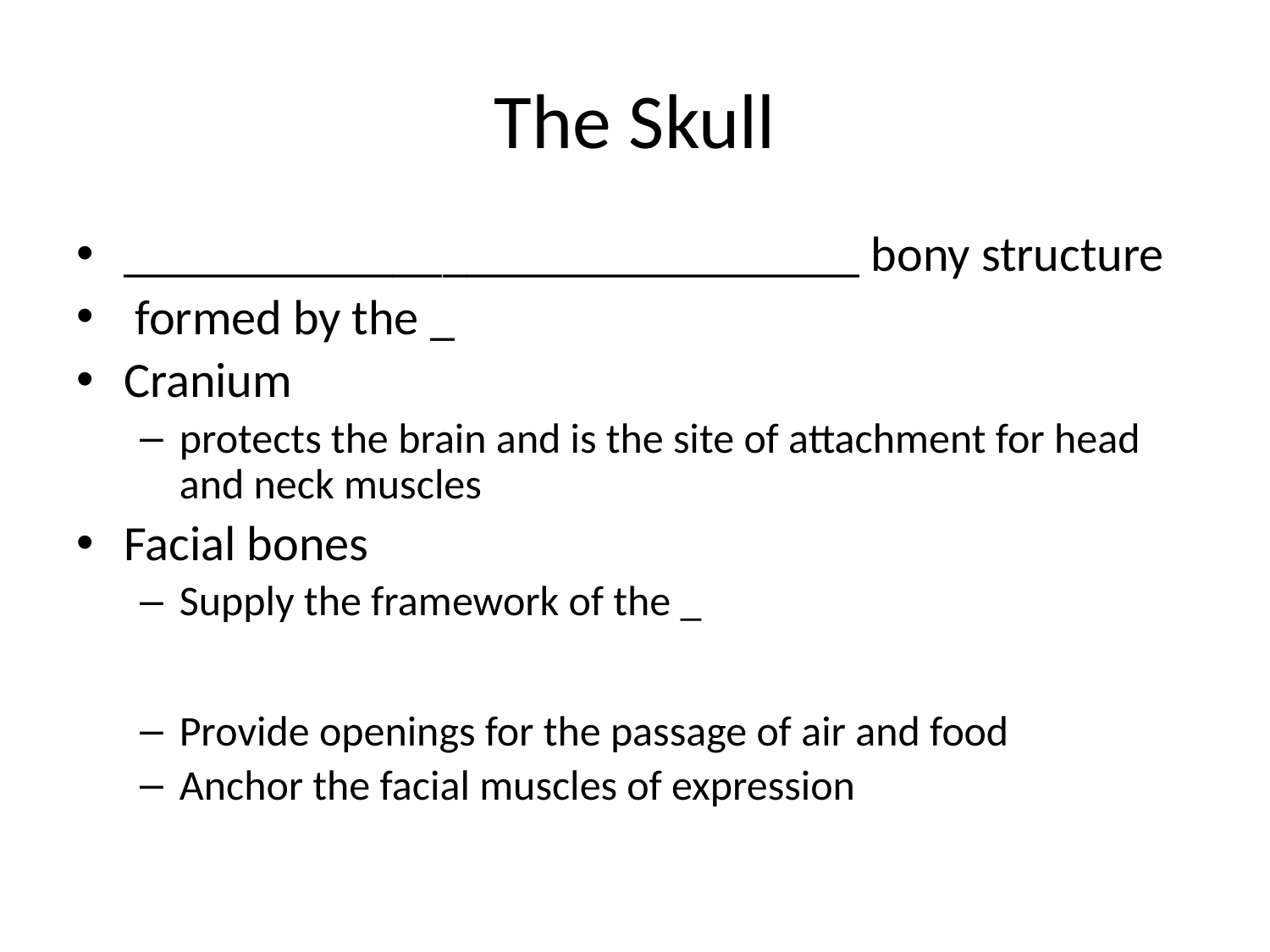

# The Skull
______________________________ bony structure
 formed by the _
Cranium
protects the brain and is the site of attachment for head and neck muscles
Facial bones
Supply the framework of the _

Provide openings for the passage of air and food
Anchor the facial muscles of expression